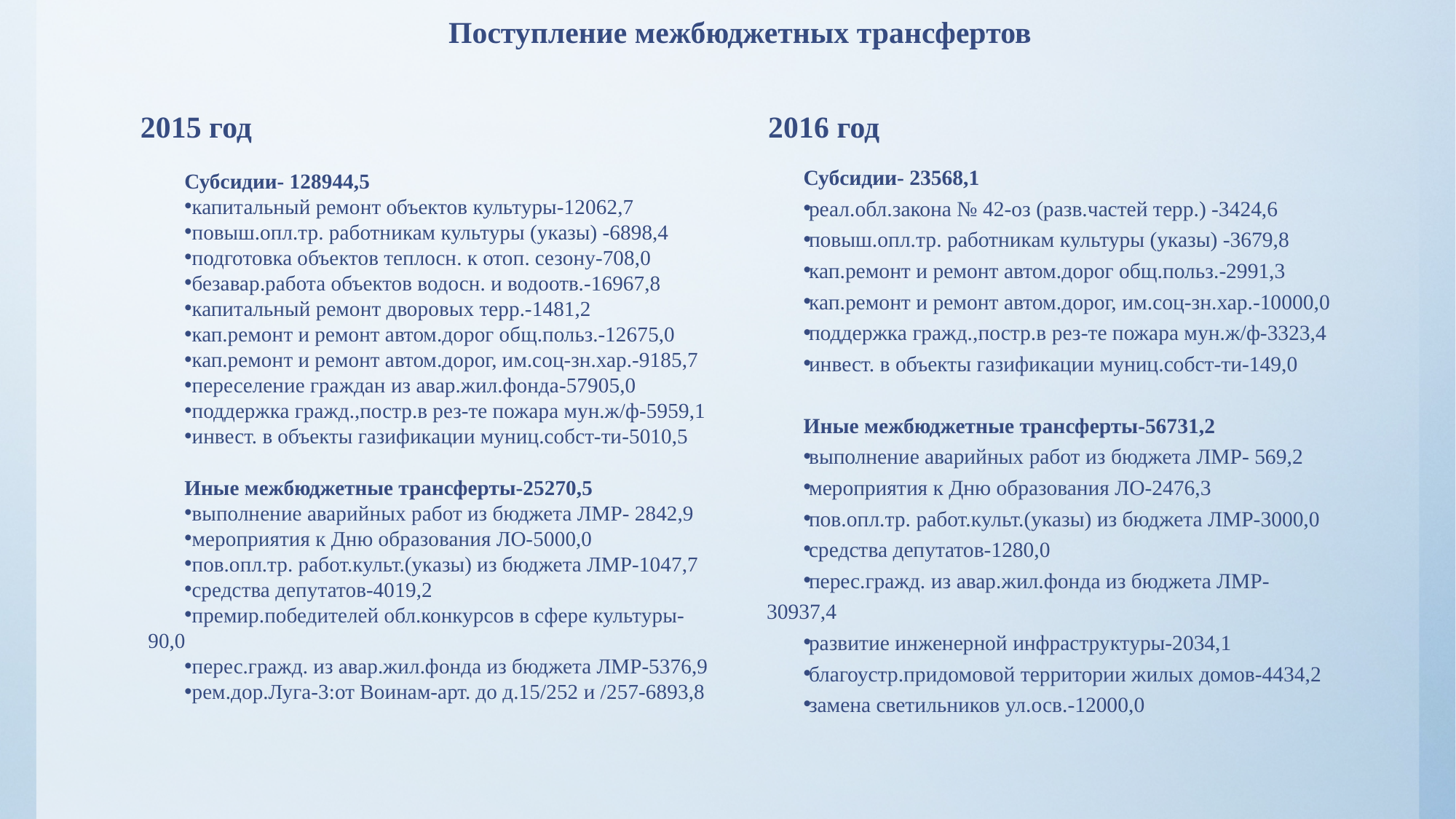

# Поступление межбюджетных трансфертов
2015 год
2016 год
Субсидии- 23568,1
реал.обл.закона № 42-оз (разв.частей терр.) -3424,6
повыш.опл.тр. работникам культуры (указы) -3679,8
кап.ремонт и ремонт автом.дорог общ.польз.-2991,3
кап.ремонт и ремонт автом.дорог, им.соц-зн.хар.-10000,0
поддержка гражд.,постр.в рез-те пожара мун.ж/ф-3323,4
инвест. в объекты газификации муниц.собст-ти-149,0

Иные межбюджетные трансферты-56731,2
выполнение аварийных работ из бюджета ЛМР- 569,2
мероприятия к Дню образования ЛО-2476,3
пов.опл.тр. работ.культ.(указы) из бюджета ЛМР-3000,0
средства депутатов-1280,0
перес.гражд. из авар.жил.фонда из бюджета ЛМР-30937,4
развитие инженерной инфраструктуры-2034,1
благоустр.придомовой территории жилых домов-4434,2
замена светильников ул.осв.-12000,0

Субсидии- 128944,5
капитальный ремонт объектов культуры-12062,7
повыш.опл.тр. работникам культуры (указы) -6898,4
подготовка объектов теплосн. к отоп. сезону-708,0
безавар.работа объектов водосн. и водоотв.-16967,8
капитальный ремонт дворовых терр.-1481,2
кап.ремонт и ремонт автом.дорог общ.польз.-12675,0
кап.ремонт и ремонт автом.дорог, им.соц-зн.хар.-9185,7
переселение граждан из авар.жил.фонда-57905,0
поддержка гражд.,постр.в рез-те пожара мун.ж/ф-5959,1
инвест. в объекты газификации муниц.собст-ти-5010,5

Иные межбюджетные трансферты-25270,5
выполнение аварийных работ из бюджета ЛМР- 2842,9
мероприятия к Дню образования ЛО-5000,0
пов.опл.тр. работ.культ.(указы) из бюджета ЛМР-1047,7
средства депутатов-4019,2
премир.победителей обл.конкурсов в сфере культуры-90,0
перес.гражд. из авар.жил.фонда из бюджета ЛМР-5376,9
рем.дор.Луга-3:от Воинам-арт. до д.15/252 и /257-6893,8